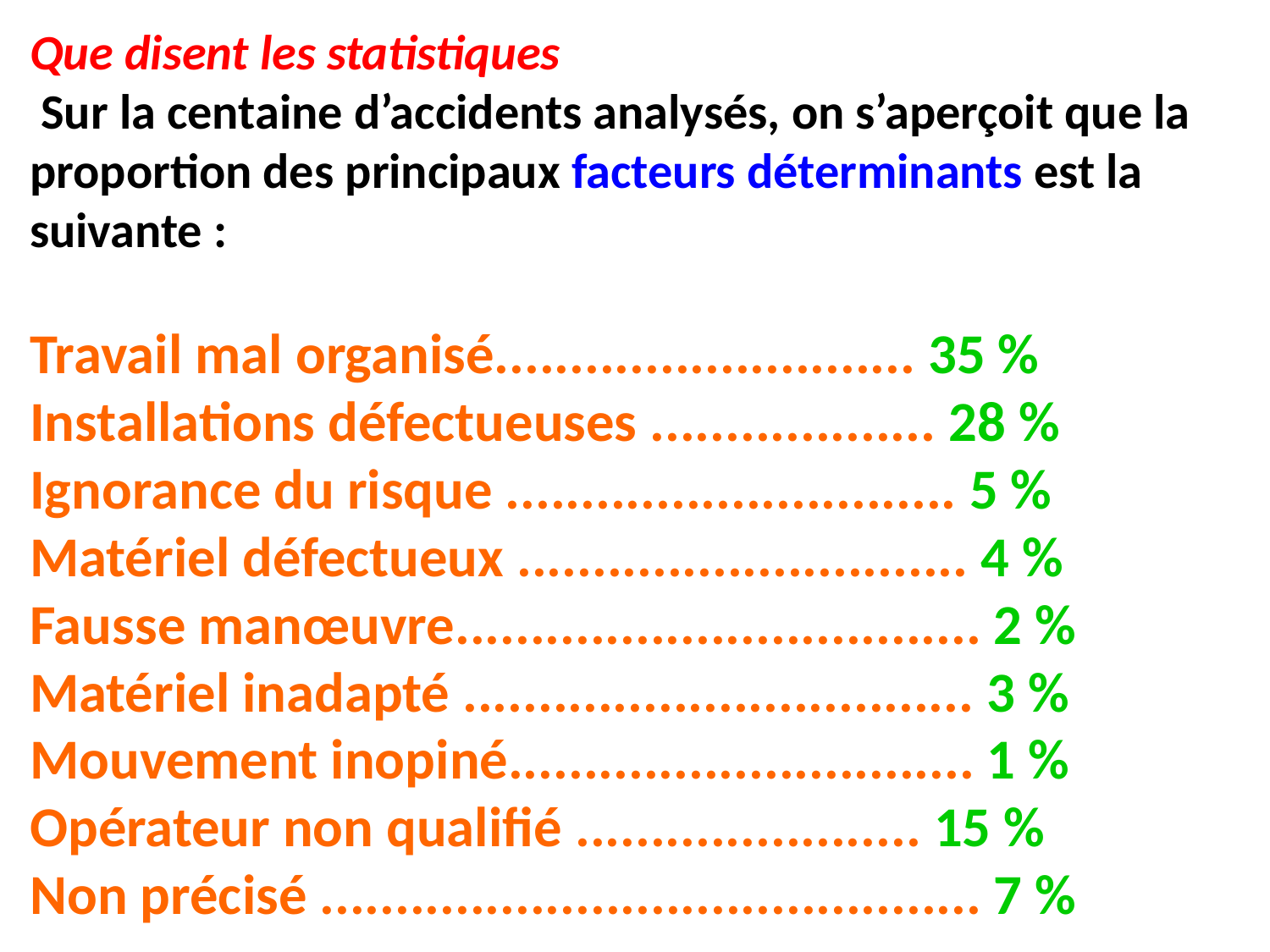

Que disent les statistiques
 Sur la centaine d’accidents analysés, on s’aperçoit que la proportion des principaux facteurs déterminants est la suivante :

Travail mal organisé............................ 35 %
Installations défectueuses ................... 28 %
Ignorance du risque .............................. 5 %
Matériel défectueux .............................. 4 %
Fausse manœuvre................................... 2 %
Matériel inadapté .................................. 3 %
Mouvement inopiné............................... 1 %
Opérateur non qualifié ....................... 15 %
Non précisé ............................................ 7 %